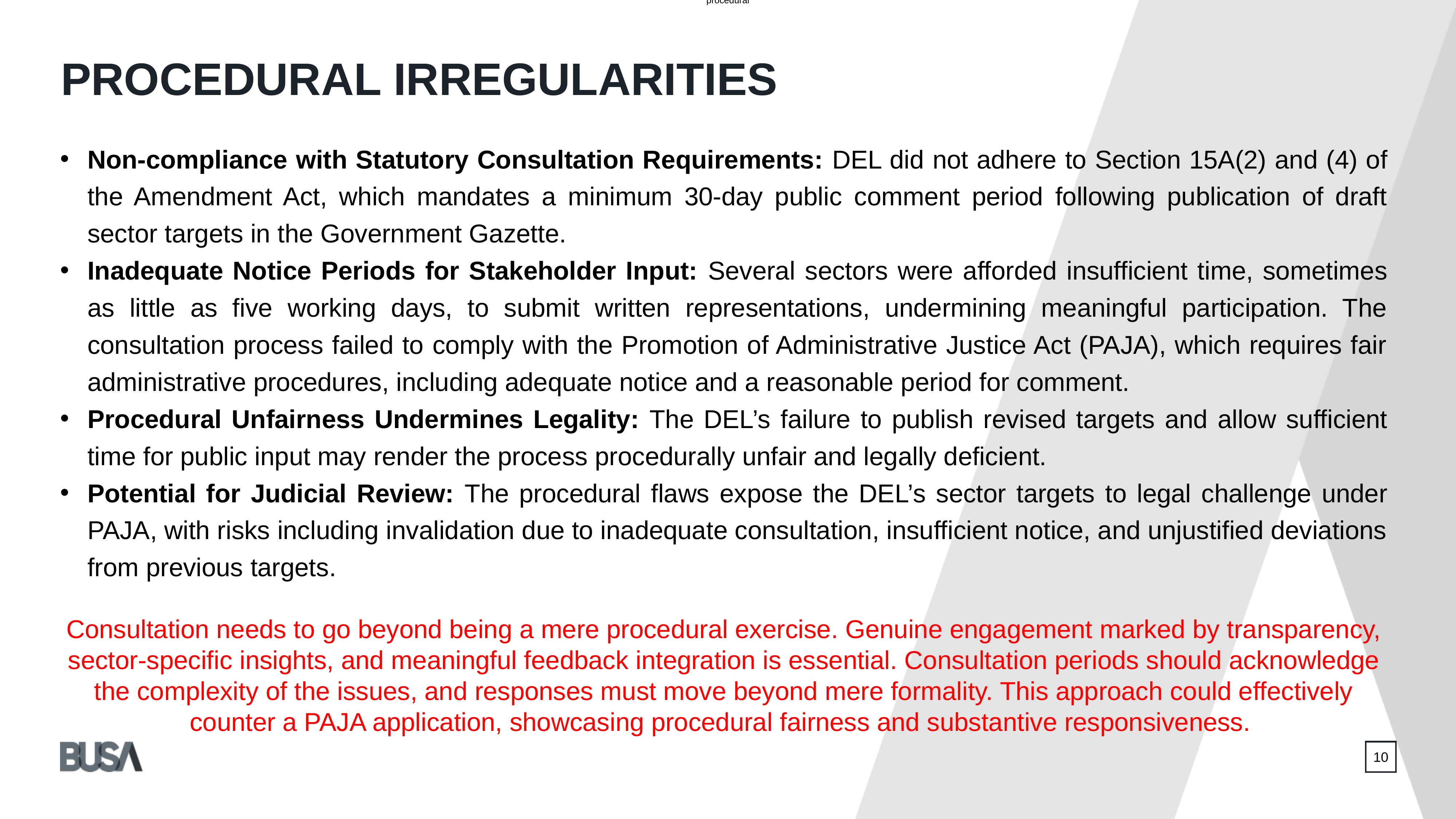

procedural
PROCEDURAL IRREGULARITIES
Non-compliance with Statutory Consultation Requirements: DEL did not adhere to Section 15A(2) and (4) of the Amendment Act, which mandates a minimum 30-day public comment period following publication of draft sector targets in the Government Gazette.
Inadequate Notice Periods for Stakeholder Input: Several sectors were afforded insufficient time, sometimes as little as five working days, to submit written representations, undermining meaningful participation. The consultation process failed to comply with the Promotion of Administrative Justice Act (PAJA), which requires fair administrative procedures, including adequate notice and a reasonable period for comment.
Procedural Unfairness Undermines Legality: The DEL’s failure to publish revised targets and allow sufficient time for public input may render the process procedurally unfair and legally deficient.
Potential for Judicial Review: The procedural flaws expose the DEL’s sector targets to legal challenge under PAJA, with risks including invalidation due to inadequate consultation, insufficient notice, and unjustified deviations from previous targets.

Consultation needs to go beyond being a mere procedural exercise. Genuine engagement marked by transparency, sector-specific insights, and meaningful feedback integration is essential. Consultation periods should acknowledge the complexity of the issues, and responses must move beyond mere formality. This approach could effectively counter a PAJA application, showcasing procedural fairness and substantive responsiveness.

10